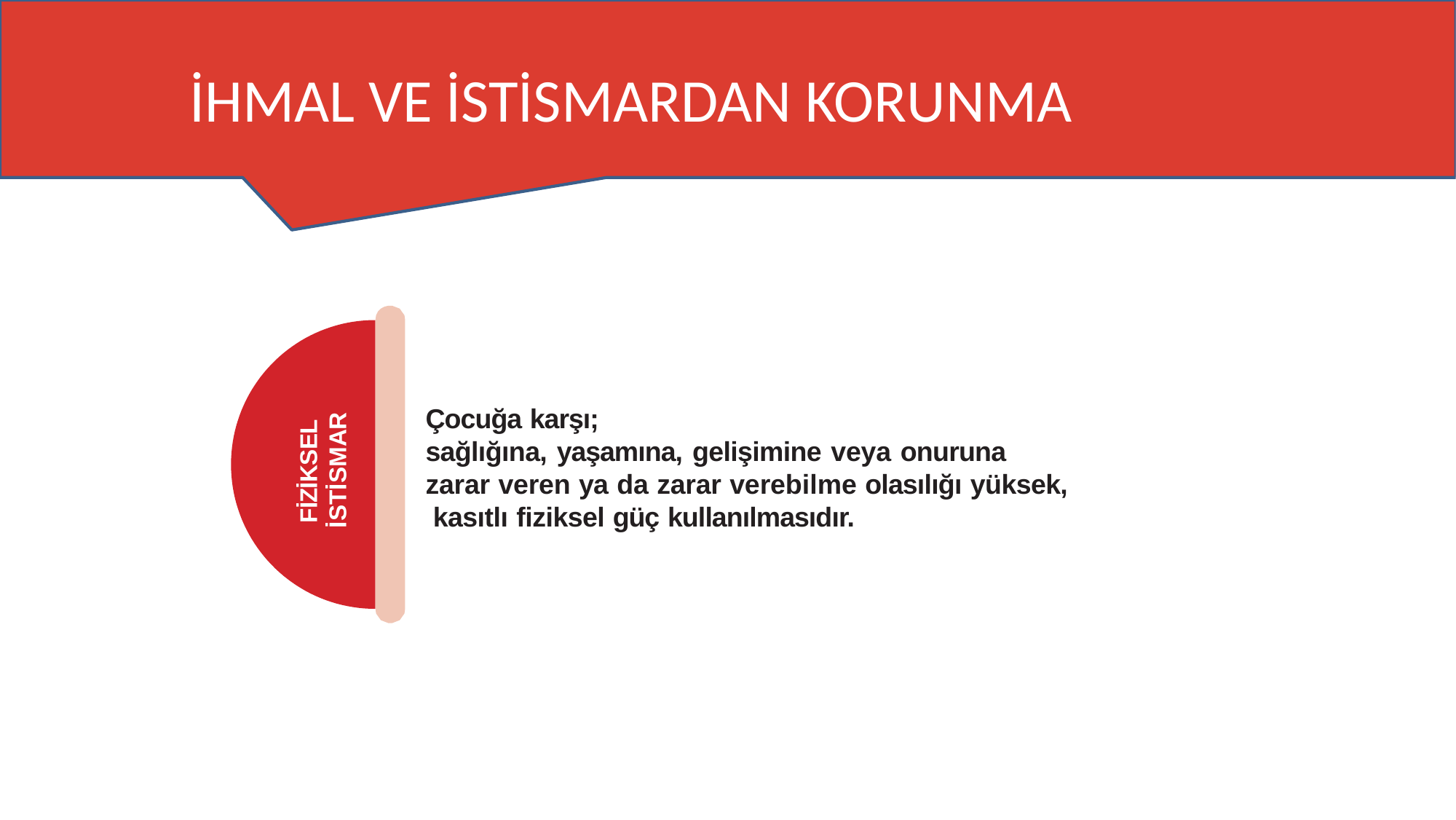

# İHMAL VE İSTİSMARDAN KORUNMA

FİZİKSEL  İSTİSMAR
Çocuğa karşı;
sağlığına, yaşamına, gelişimine veya onuruna  zarar veren ya da zarar verebilme olasılığı yüksek,  kasıtlı fiziksel güç kullanılmasıdır.
Çocuğa Yönelik Kötü Muamele